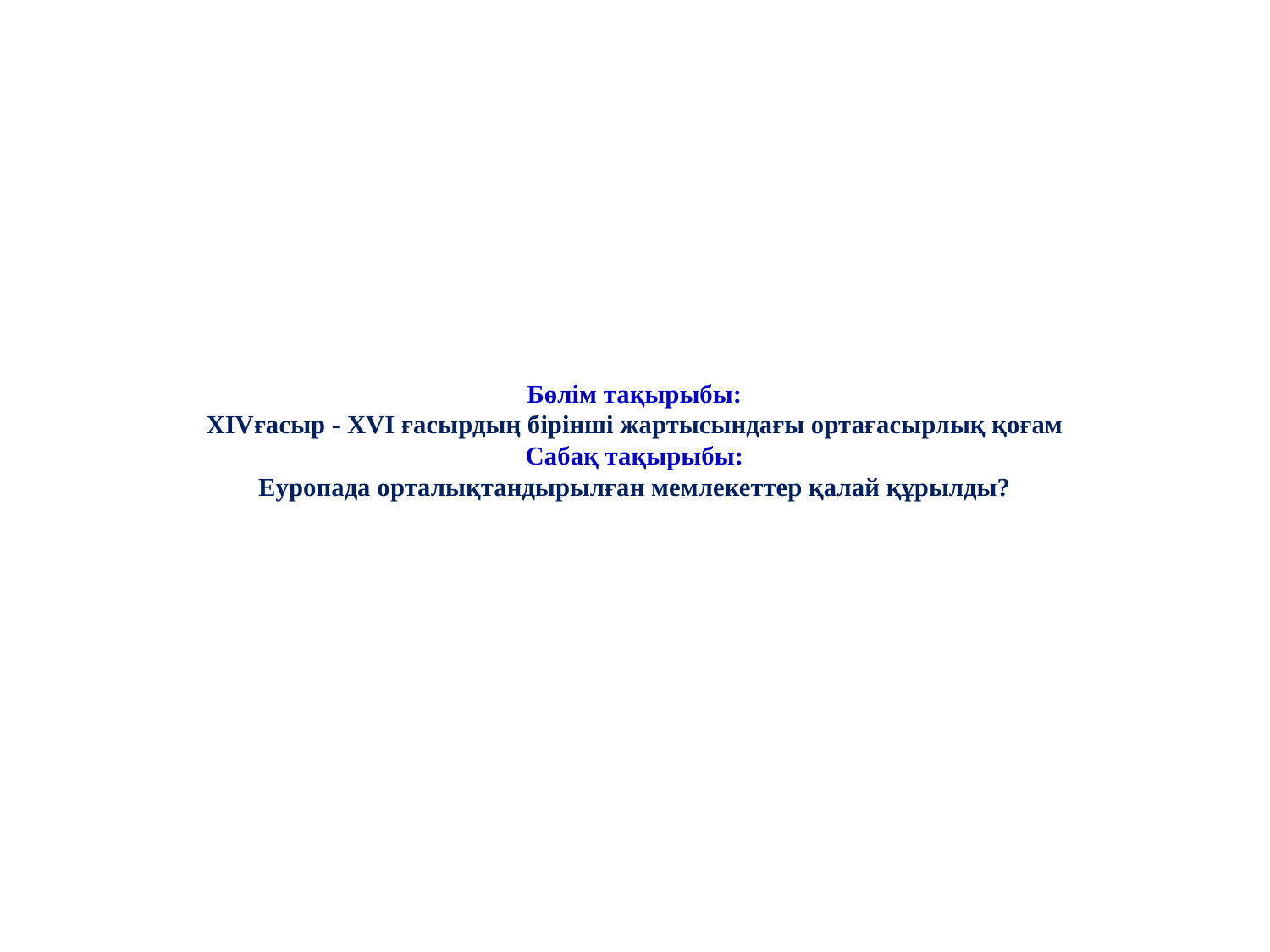

# Бөлім тақырыбы: XIVғасыр - XVI ғасырдың бірінші жартысындағы ортағасырлық қоғам Сабақ тақырыбы: Еуропада орталықтандырылған мемлекеттер қалай құрылды?